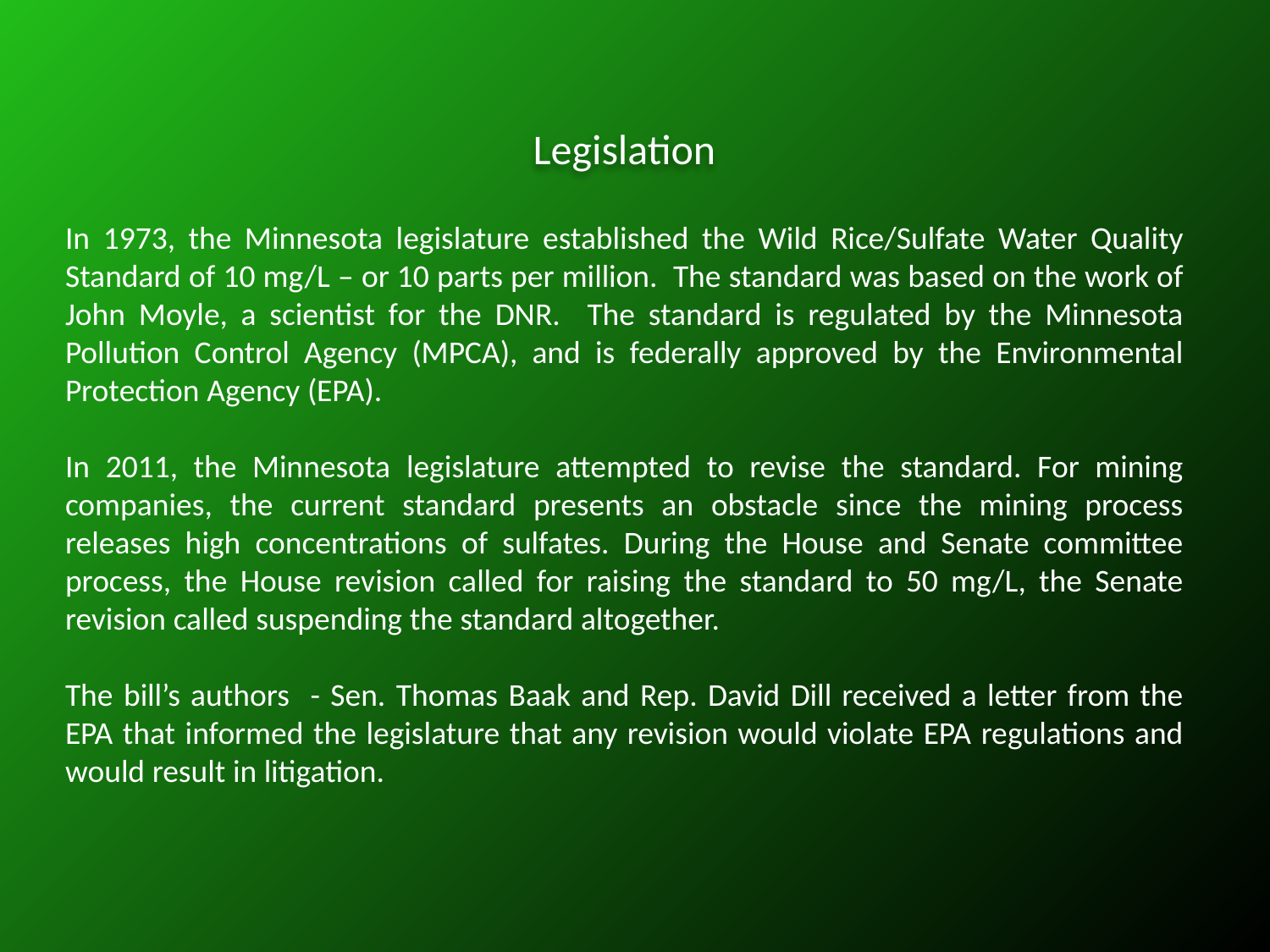

Legislation
In 1973, the Minnesota legislature established the Wild Rice/Sulfate Water Quality Standard of 10 mg/L – or 10 parts per million.  The standard was based on the work of John Moyle, a scientist for the DNR.  The standard is regulated by the Minnesota Pollution Control Agency (MPCA), and is federally approved by the Environmental Protection Agency (EPA).

In 2011, the Minnesota legislature attempted to revise the standard. For mining companies, the current standard presents an obstacle since the mining process releases high concentrations of sulfates. During the House and Senate committee process, the House revision called for raising the standard to 50 mg/L, the Senate revision called suspending the standard altogether.

The bill’s authors  - Sen. Thomas Baak and Rep. David Dill received a letter from the EPA that informed the legislature that any revision would violate EPA regulations and would result in litigation.